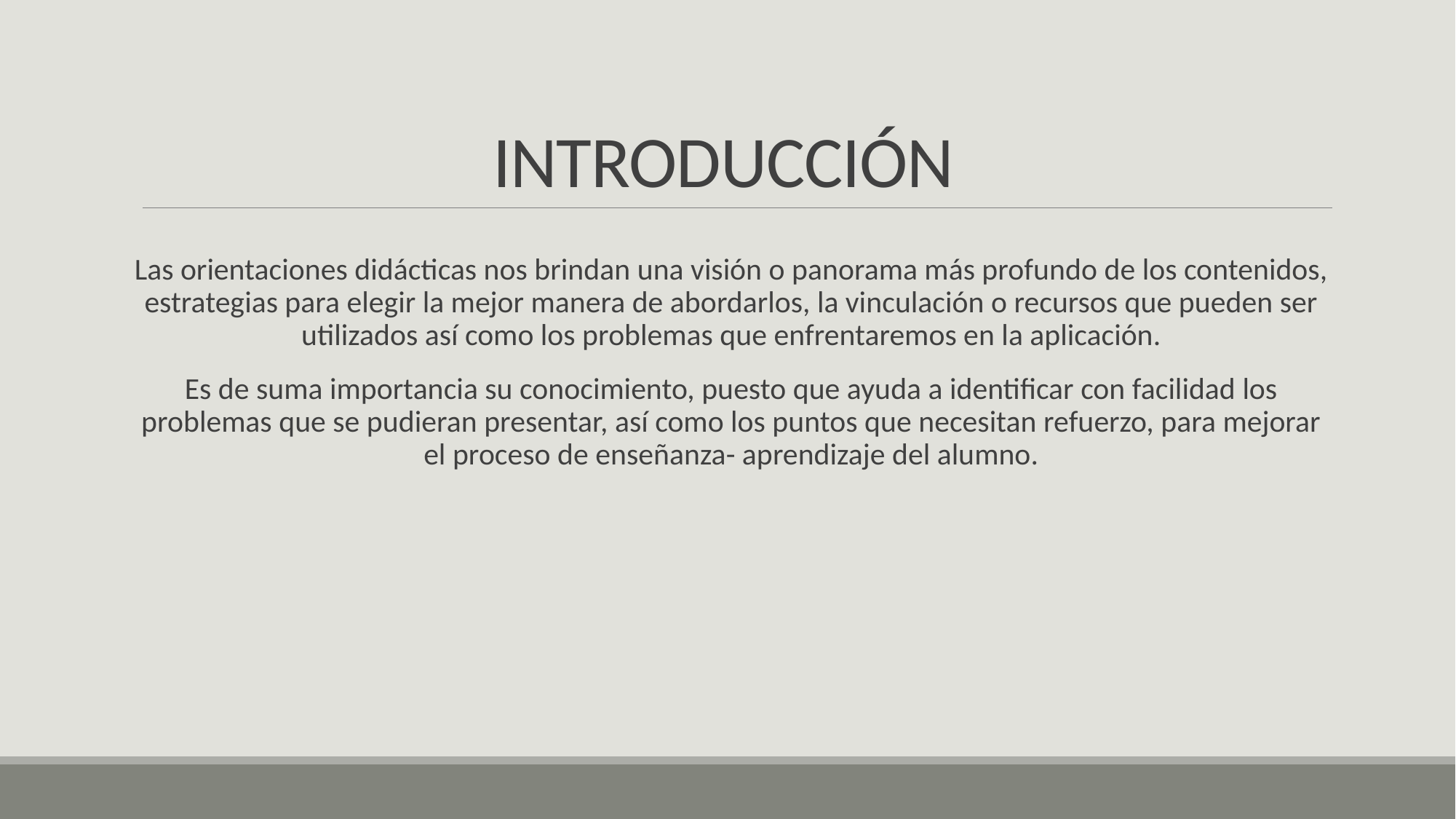

# INTRODUCCIÓN
Las orientaciones didácticas nos brindan una visión o panorama más profundo de los contenidos, estrategias para elegir la mejor manera de abordarlos, la vinculación o recursos que pueden ser utilizados así como los problemas que enfrentaremos en la aplicación.
Es de suma importancia su conocimiento, puesto que ayuda a identificar con facilidad los problemas que se pudieran presentar, así como los puntos que necesitan refuerzo, para mejorar el proceso de enseñanza- aprendizaje del alumno.